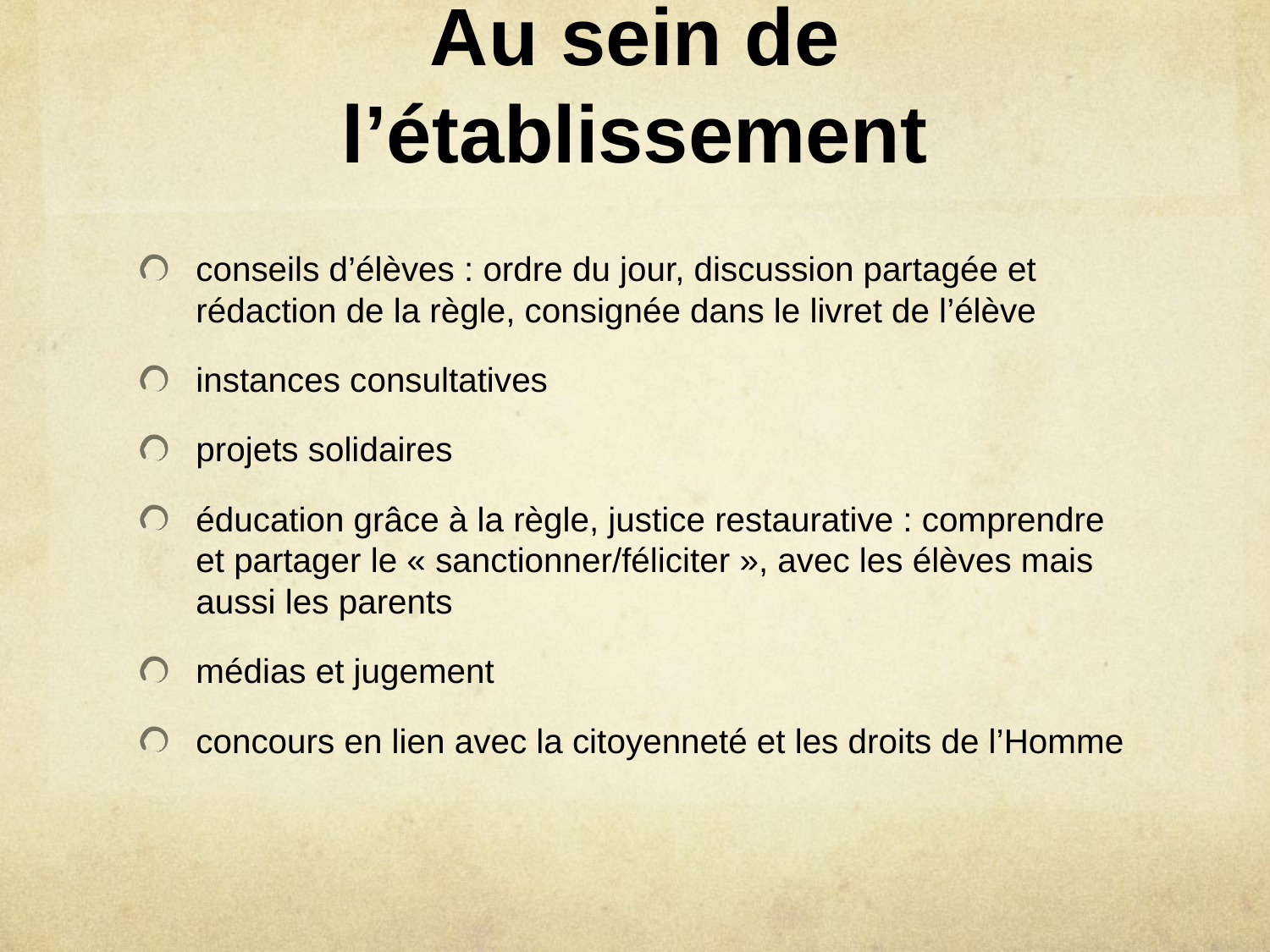

# Au sein de l’établissement
conseils d’élèves : ordre du jour, discussion partagée et rédaction de la règle, consignée dans le livret de l’élève
instances consultatives
projets solidaires
éducation grâce à la règle, justice restaurative : comprendre et partager le « sanctionner/féliciter », avec les élèves mais aussi les parents
médias et jugement
concours en lien avec la citoyenneté et les droits de l’Homme